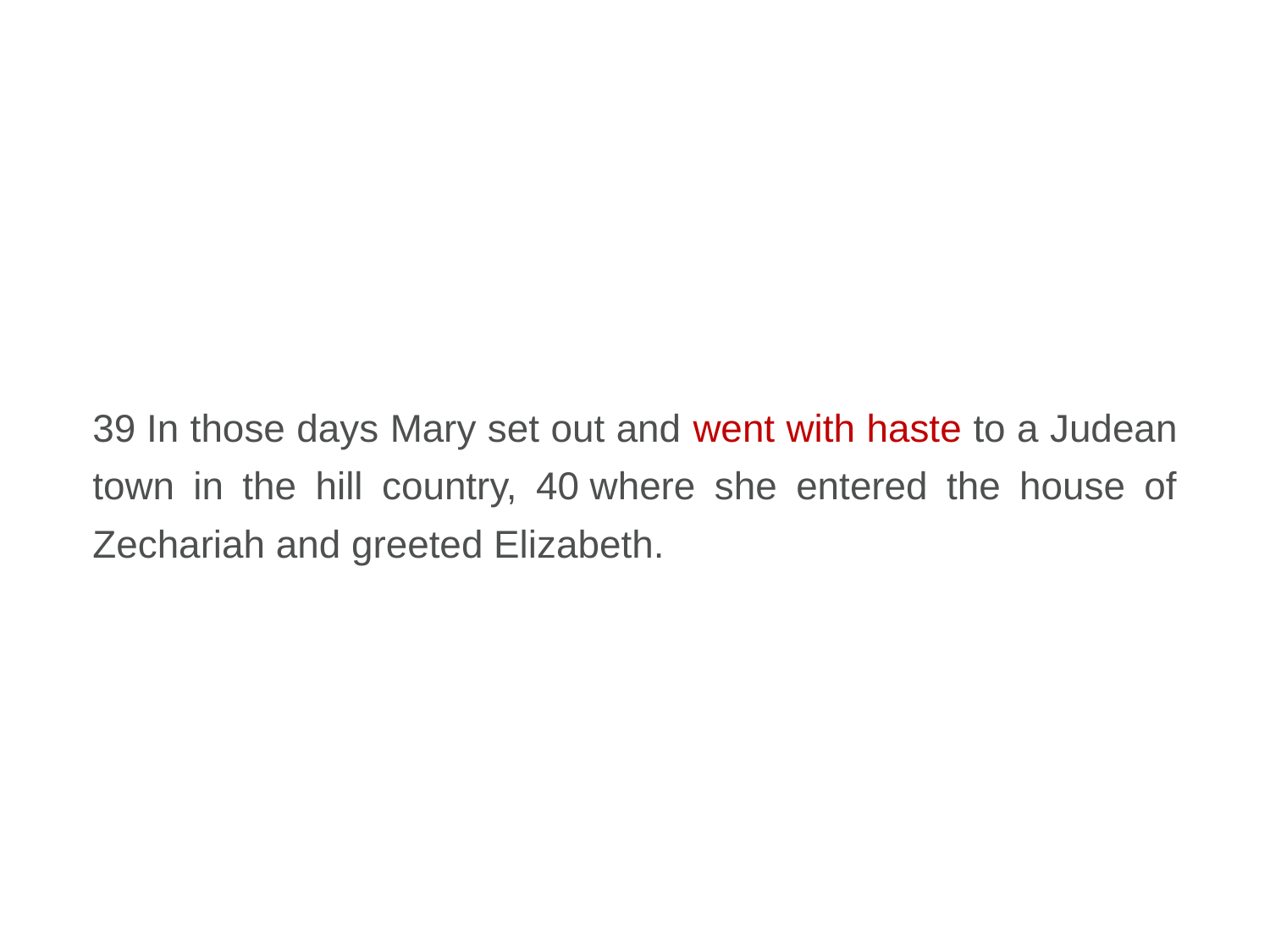

39 In those days Mary set out and went with haste to a Judean town in the hill country, 40 where she entered the house of Zechariah and greeted Elizabeth.